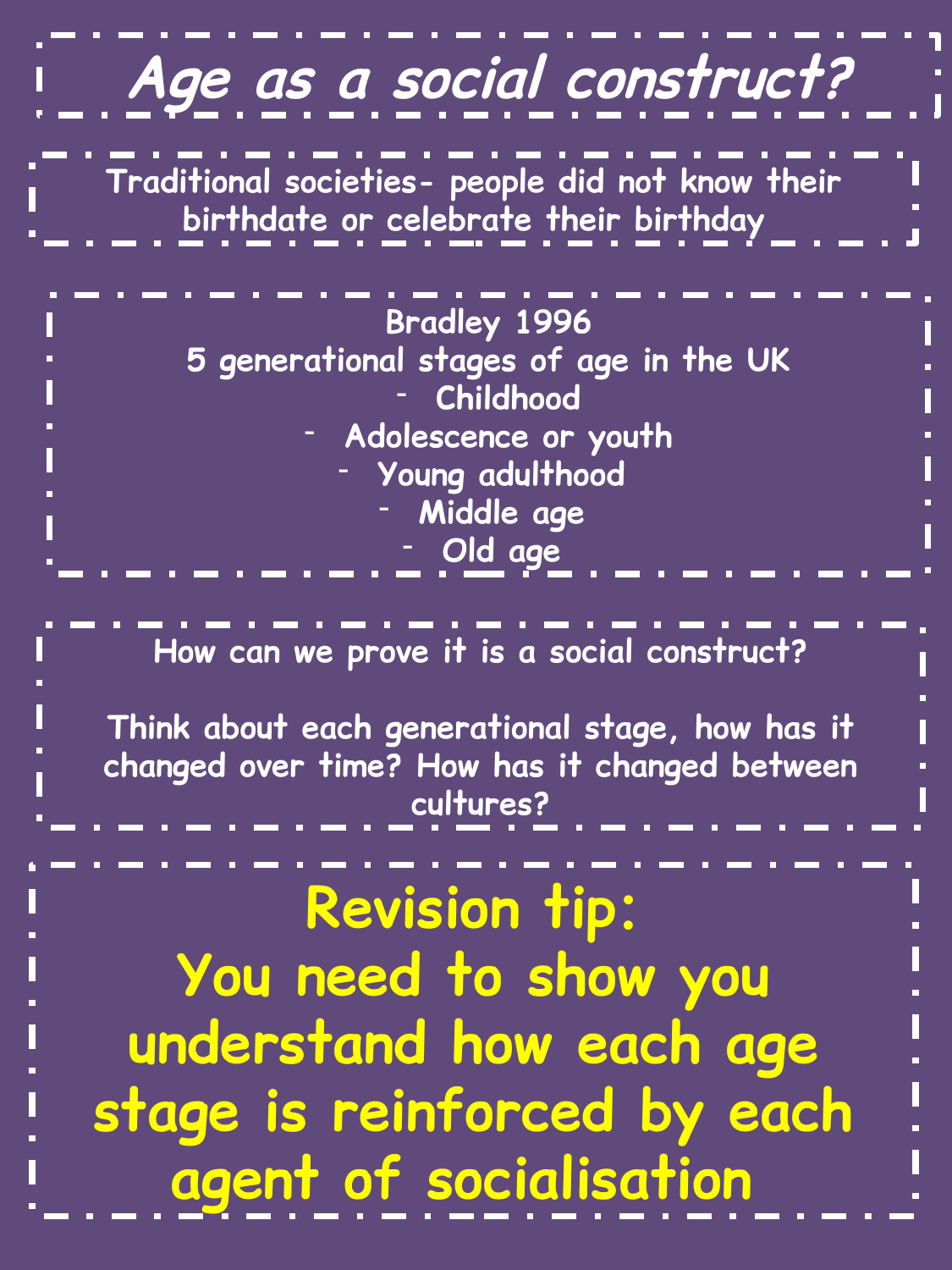

Age as a social construct?
Traditional societies- people did not know their birthdate or celebrate their birthday
Bradley 1996
5 generational stages of age in the UK
Childhood
Adolescence or youth
Young adulthood
Middle age
Old age
How can we prove it is a social construct?

Think about each generational stage, how has it changed over time? How has it changed between cultures?
Revision tip:
You need to show you understand how each age stage is reinforced by each agent of socialisation